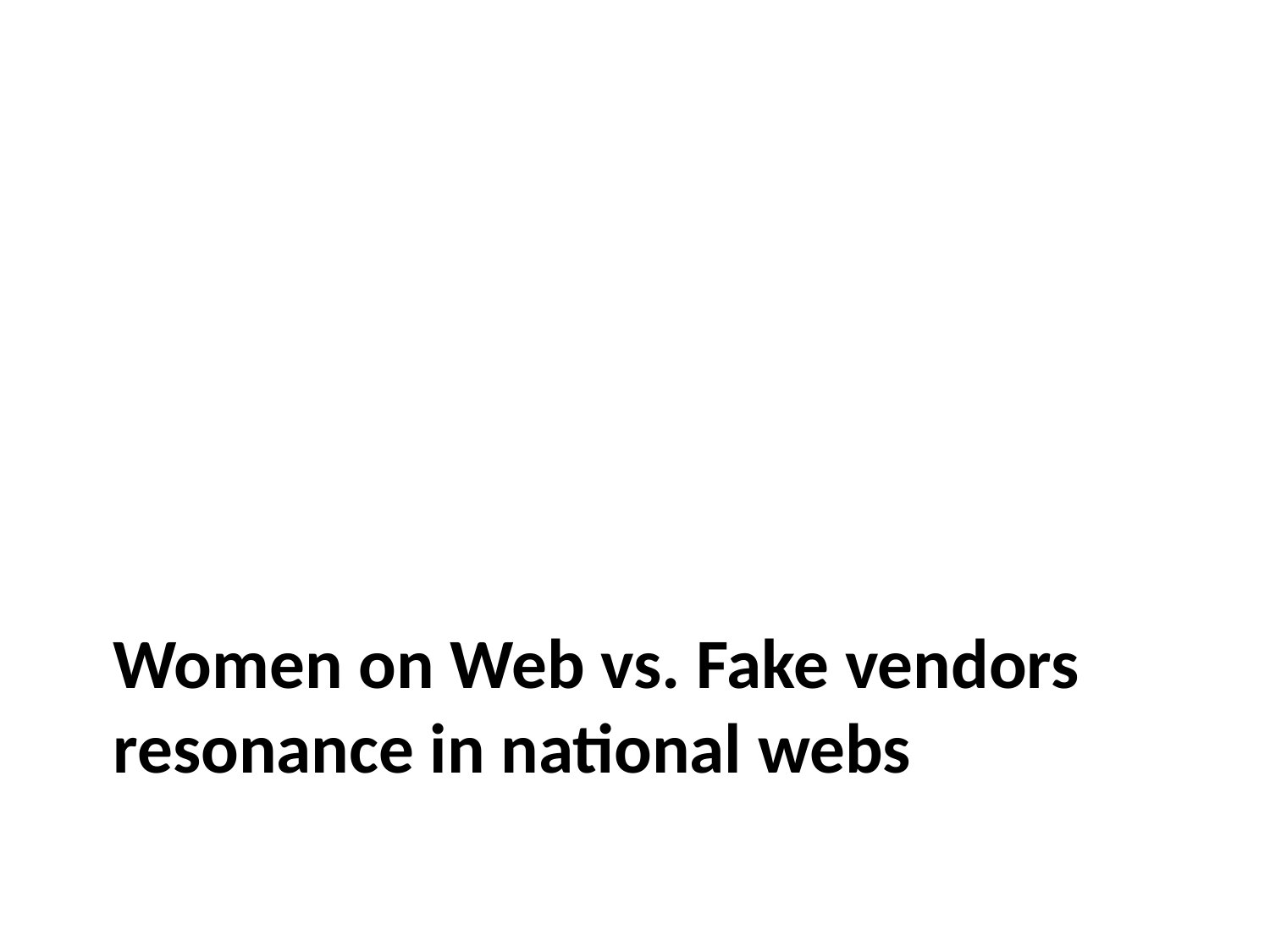

# Women on Web vs. Fake vendors resonance in national webs